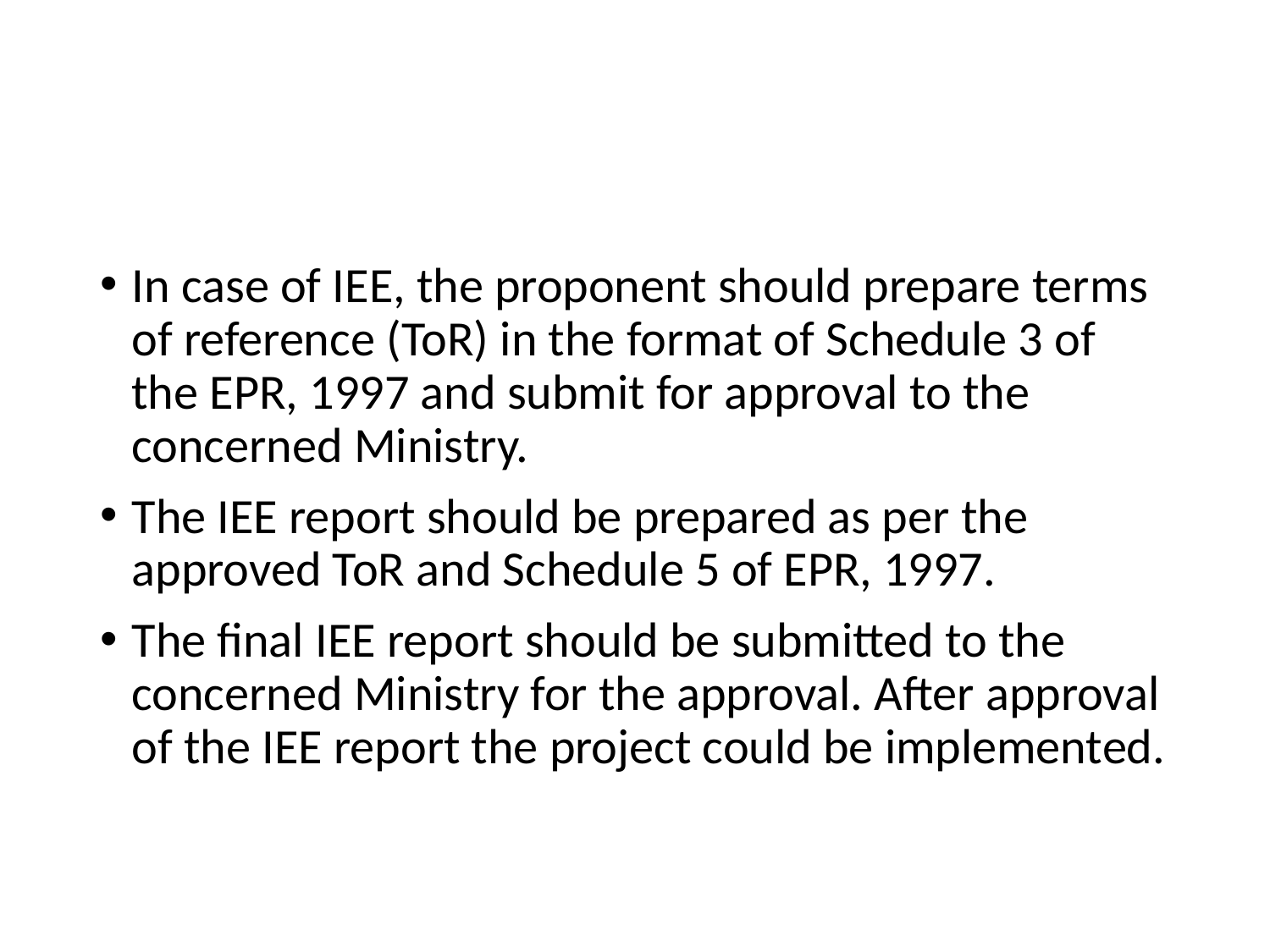

#
In case of IEE, the proponent should prepare terms of reference (ToR) in the format of Schedule 3 of the EPR, 1997 and submit for approval to the concerned Ministry.
The IEE report should be prepared as per the approved ToR and Schedule 5 of EPR, 1997.
The final IEE report should be submitted to the concerned Ministry for the approval. After approval of the IEE report the project could be implemented.